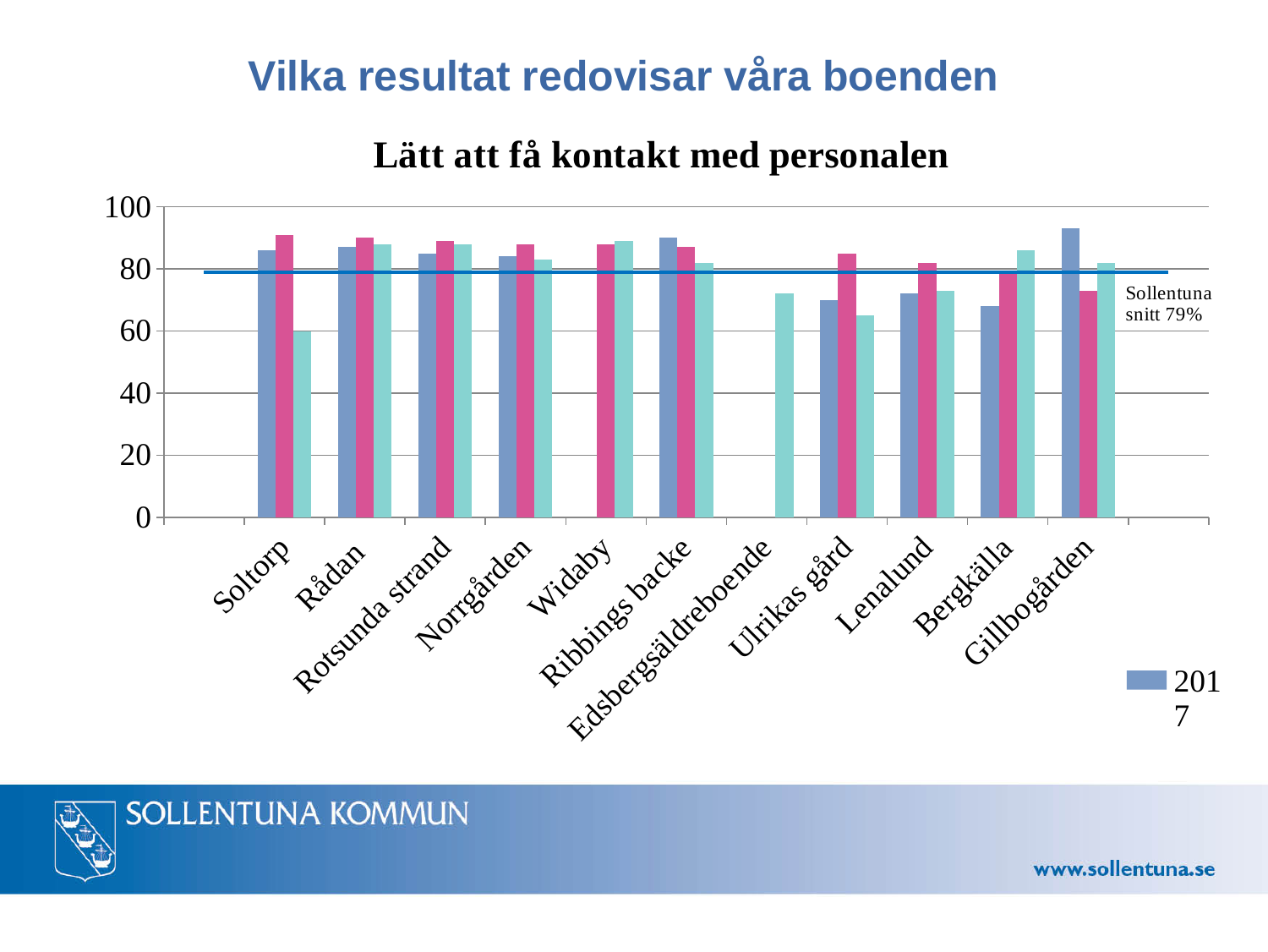

# Vilka resultat redovisar våra boenden

### Chart: Lätt att få kontakt med personalen

| Category | 2017 | 2018 | 2019 | . |
|---|---|---|---|---|
|  | None | None | None | 79.0 |
| Soltorp | 86.0 | 91.0 | 60.0 | 79.0 |
| Rådan  | 87.0 | 90.0 | 88.0 | 79.0 |
| Rotsunda strand | 85.0 | 89.0 | 88.0 | 79.0 |
| Norrgården | 84.0 | 88.0 | 83.0 | 79.0 |
| Widaby | None | 88.0 | 89.0 | 79.0 |
| Ribbings backe | 90.0 | 87.0 | 82.0 | 79.0 |
| Edsbergsäldreboende | None | None | 72.0 | 79.0 |
| Ulrikas gård | 70.0 | 85.0 | 65.0 | 79.0 |
| Lenalund | 72.0 | 82.0 | 73.0 | 79.0 |
| Bergkälla | 68.0 | 79.0 | 86.0 | 79.0 |
| Gillbogården | 93.0 | 73.0 | 82.0 | 79.0 |